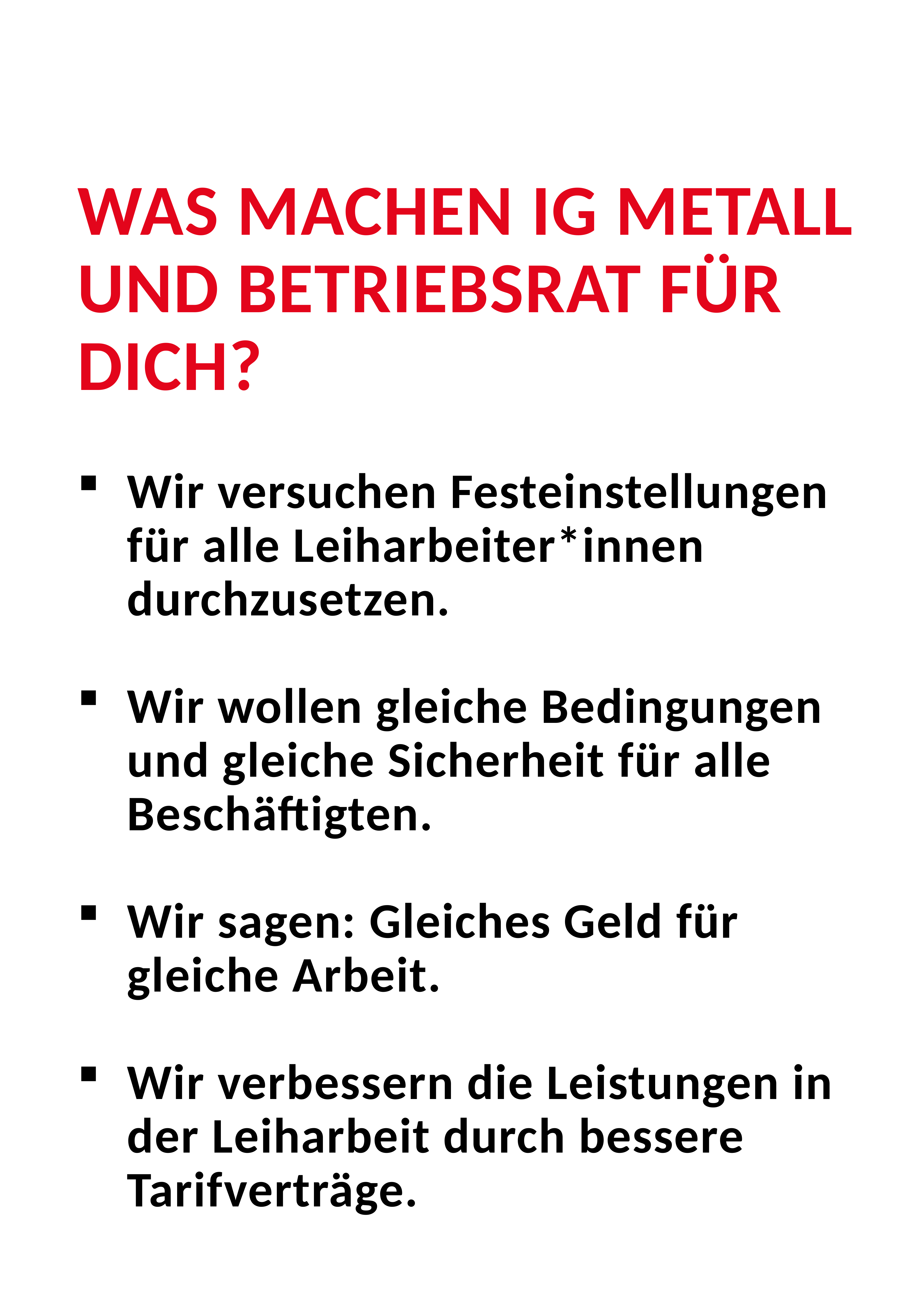

Was machen IG Metall und Betriebsrat für dich?
Wir versuchen Festeinstellungen für alle Leiharbeiter*innen durchzusetzen.

Wir wollen gleiche Bedingungen und gleiche Sicherheit für alle Beschäftigten.

Wir sagen: Gleiches Geld für gleiche Arbeit.

Wir verbessern die Leistungen in der Leiharbeit durch bessere Tarifverträge.